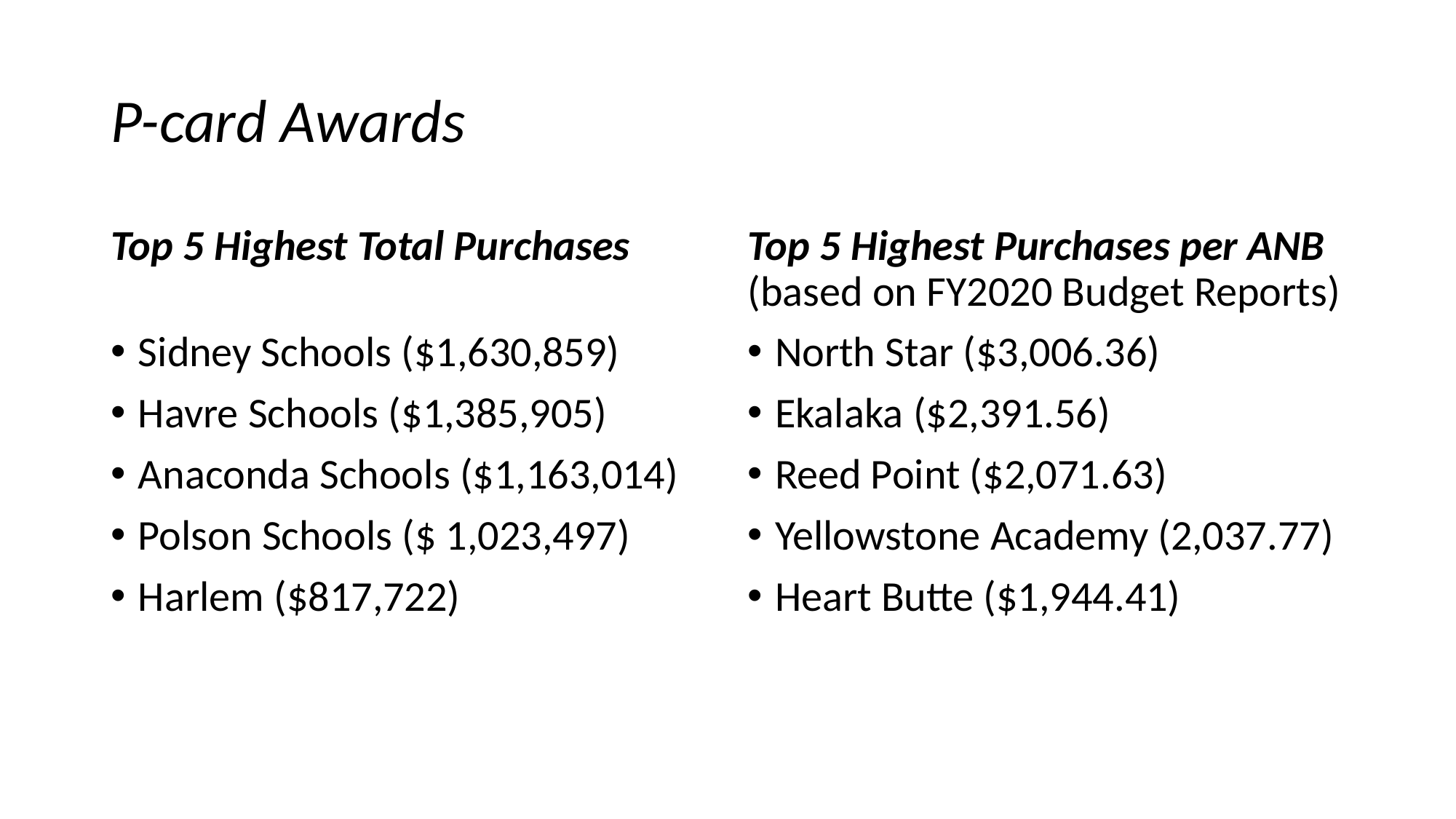

# P-card Awards
Top 5 Highest Total Purchases

Sidney Schools ($1,630,859)
Havre Schools ($1,385,905)
Anaconda Schools ($1,163,014)
Polson Schools ($ 1,023,497)
Harlem ($817,722)

Top 5 Highest Purchases per ANB (based on FY2020 Budget Reports)
North Star ($3,006.36)
Ekalaka ($2,391.56)
Reed Point ($2,071.63)
Yellowstone Academy (2,037.77)
Heart Butte ($1,944.41)